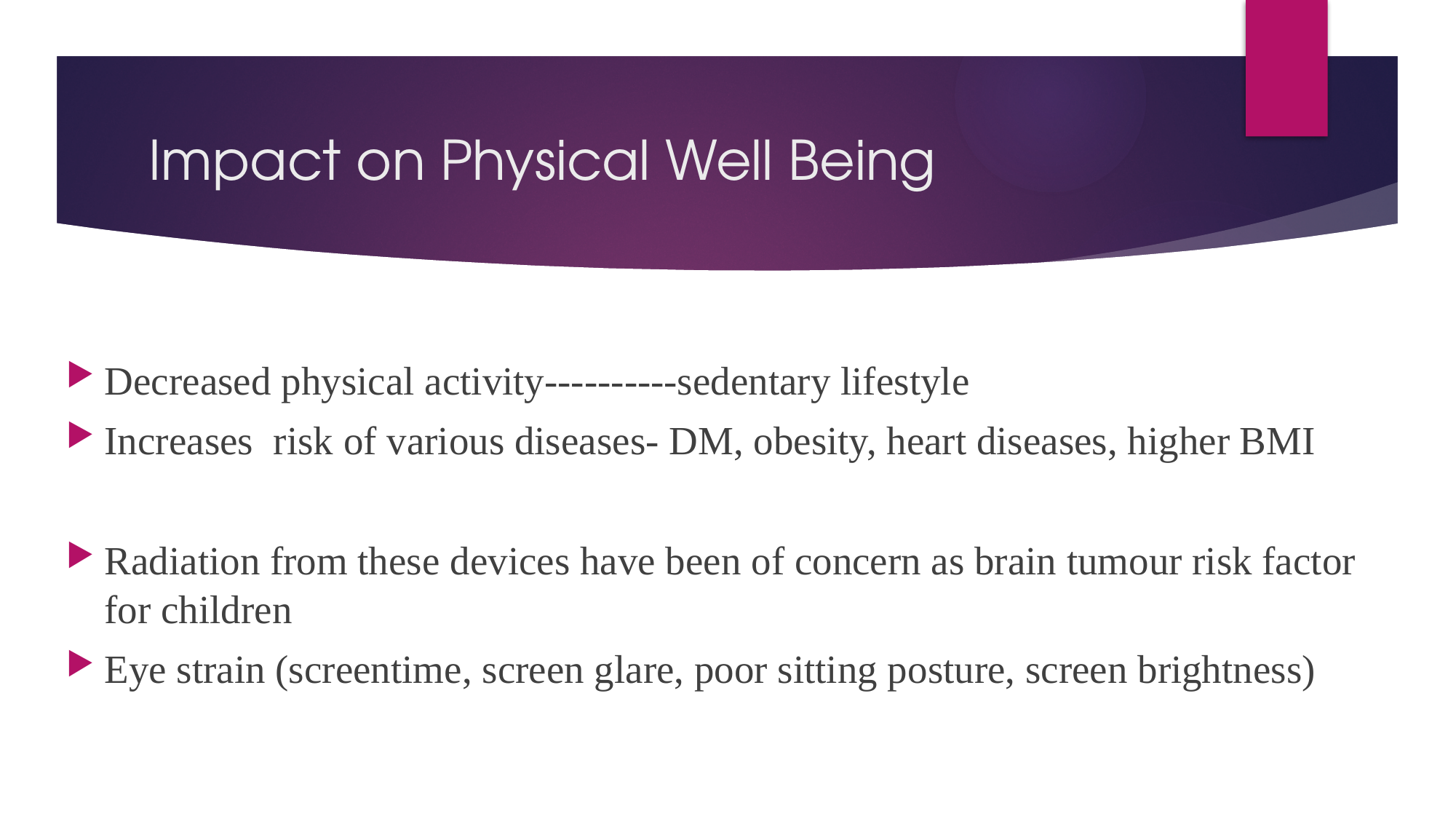

# Impact on Physical Well Being

Decreased physical activity----------sedentary lifestyle
Increases  risk of various diseases- DM, obesity, heart diseases, higher BMI

Radiation from these devices have been of concern as brain tumour risk factor for children
Eye strain (screentime, screen glare, poor sitting posture, screen brightness)